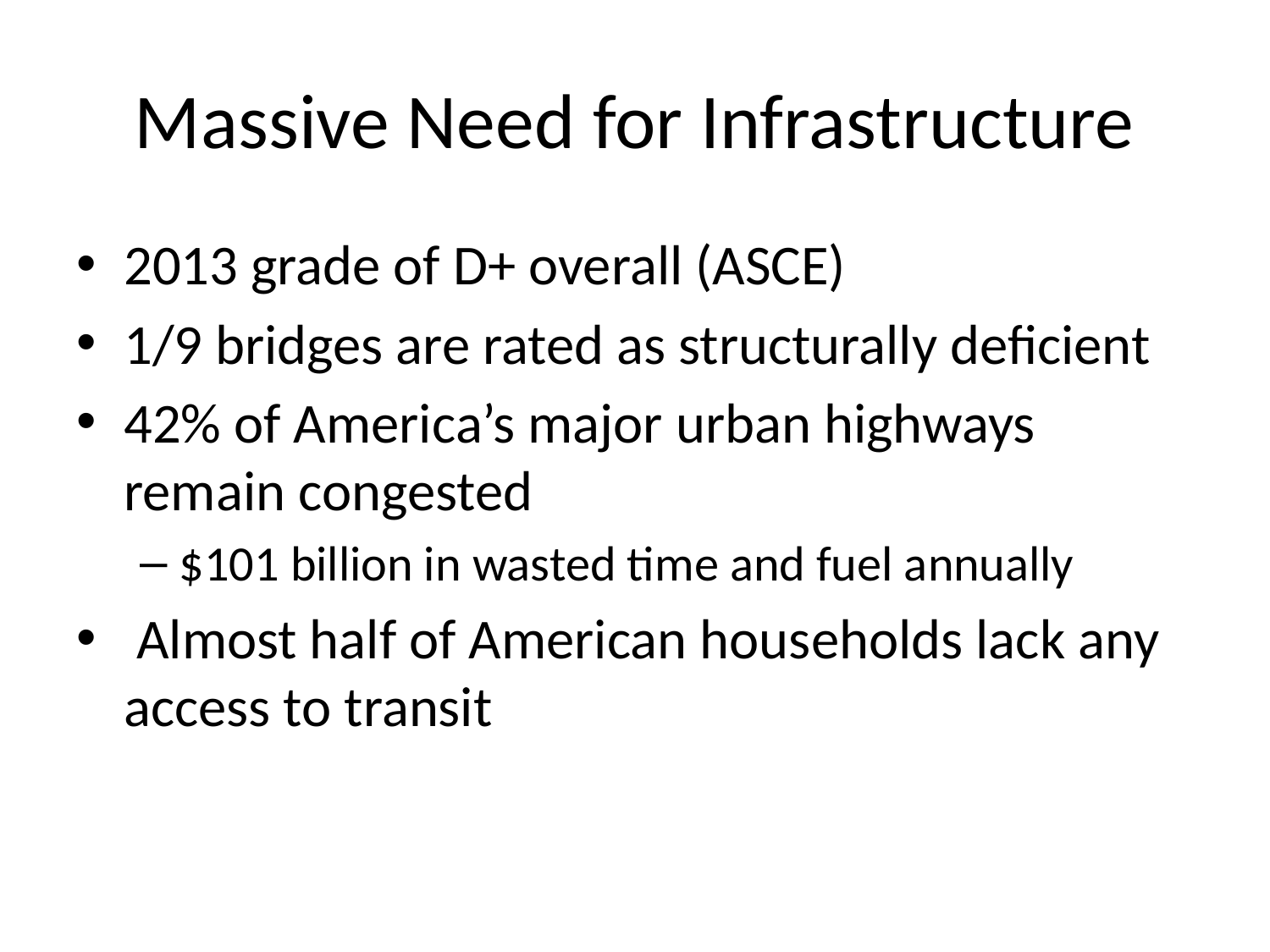

# Massive Need for Infrastructure
2013 grade of D+ overall (ASCE)
1/9 bridges are rated as structurally deficient
42% of America’s major urban highways remain congested
$101 billion in wasted time and fuel annually
 Almost half of American households lack any access to transit